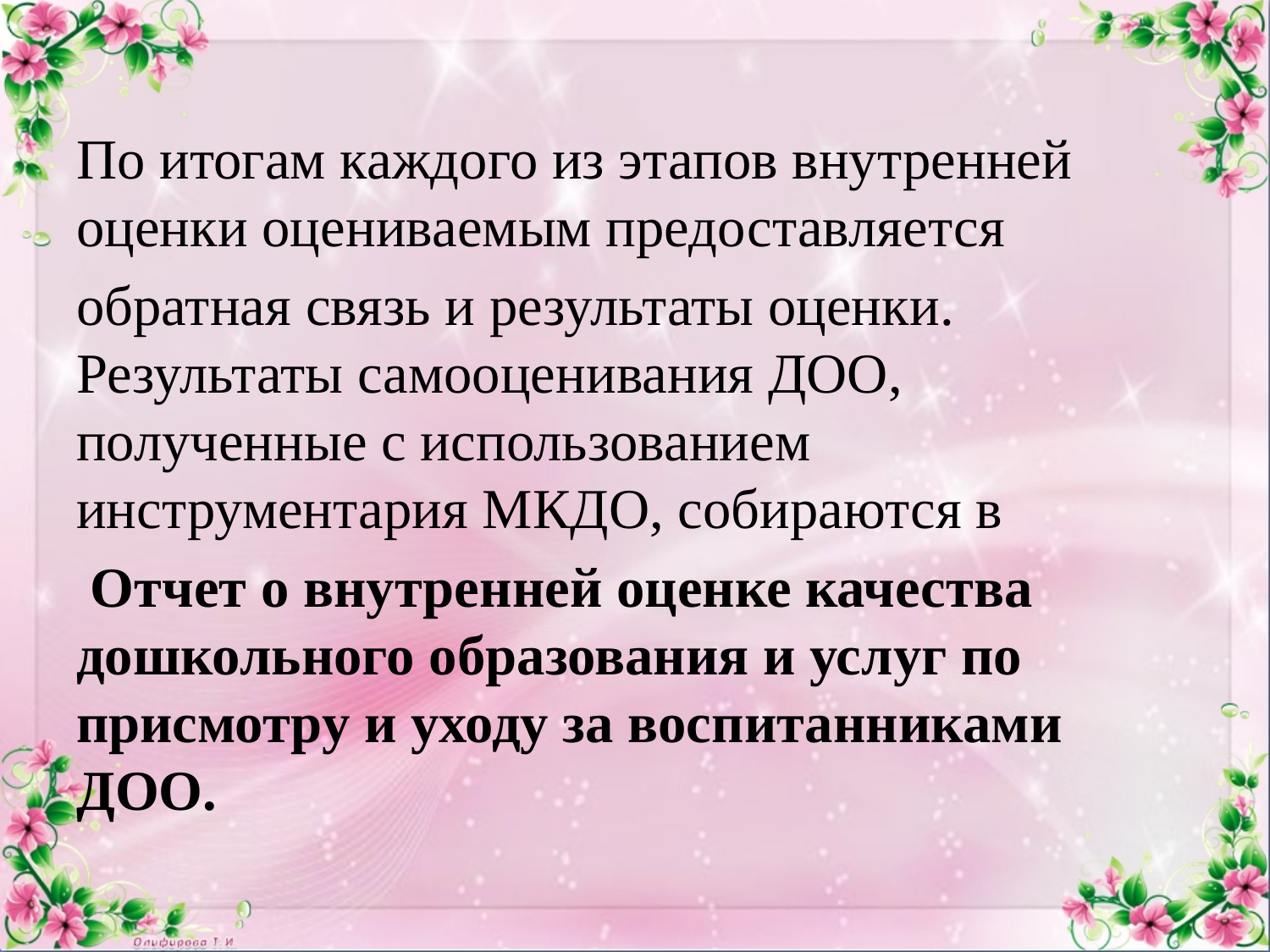

#
По итогам каждого из этапов внутренней оценки оцениваемым предоставляется
обратная связь и результаты оценки. Результаты самооценивания ДОО, полученные с использованием инструментария МКДО, собираются в
 Отчет о внутренней оценке качества дошкольного образования и услуг по присмотру и уходу за воспитанниками ДОО.